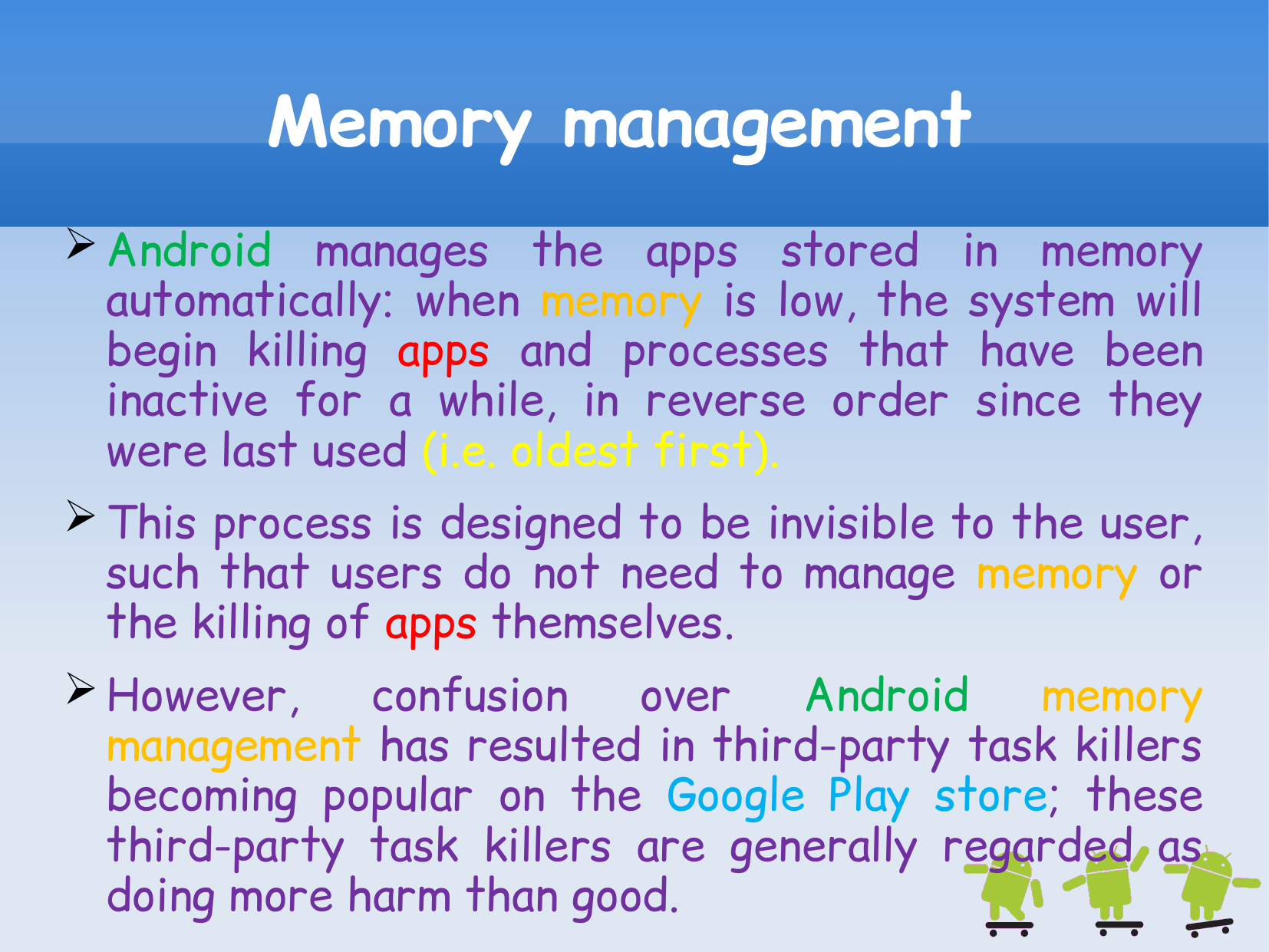

# Memory management
Android manages the apps stored in memory automatically: when memory is low, the system will begin killing apps and processes that have been inactive for a while, in reverse order since they were last used (i.e. oldest first).
This process is designed to be invisible to the user, such that users do not need to manage memory or the killing of apps themselves.
However, confusion over Android memory management has resulted in third-party task killers becoming popular on the Google Play store; these third-party task killers are generally regarded as doing more harm than good.